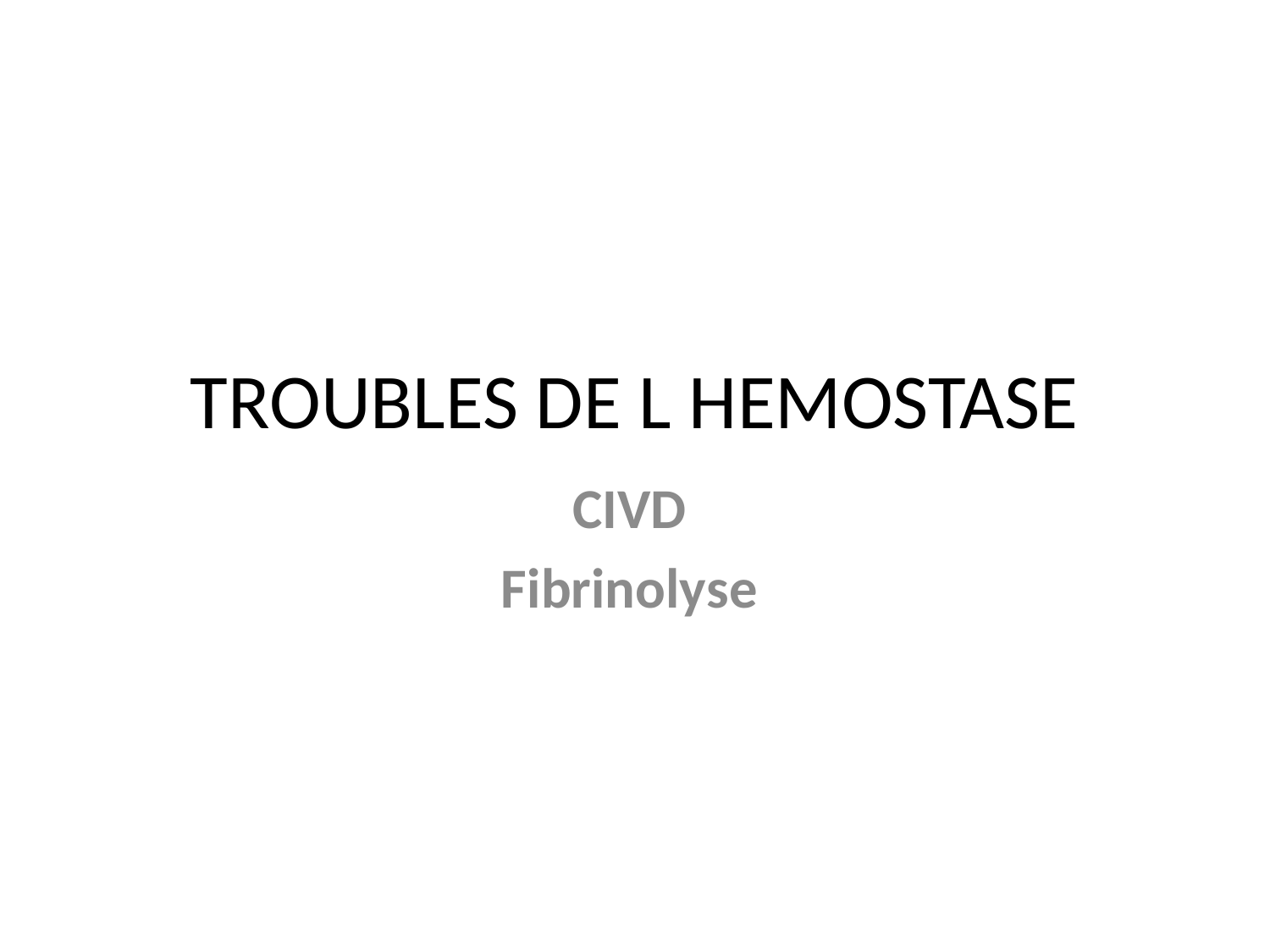

# TROUBLES DE L HEMOSTASE
CIVD
Fibrinolyse